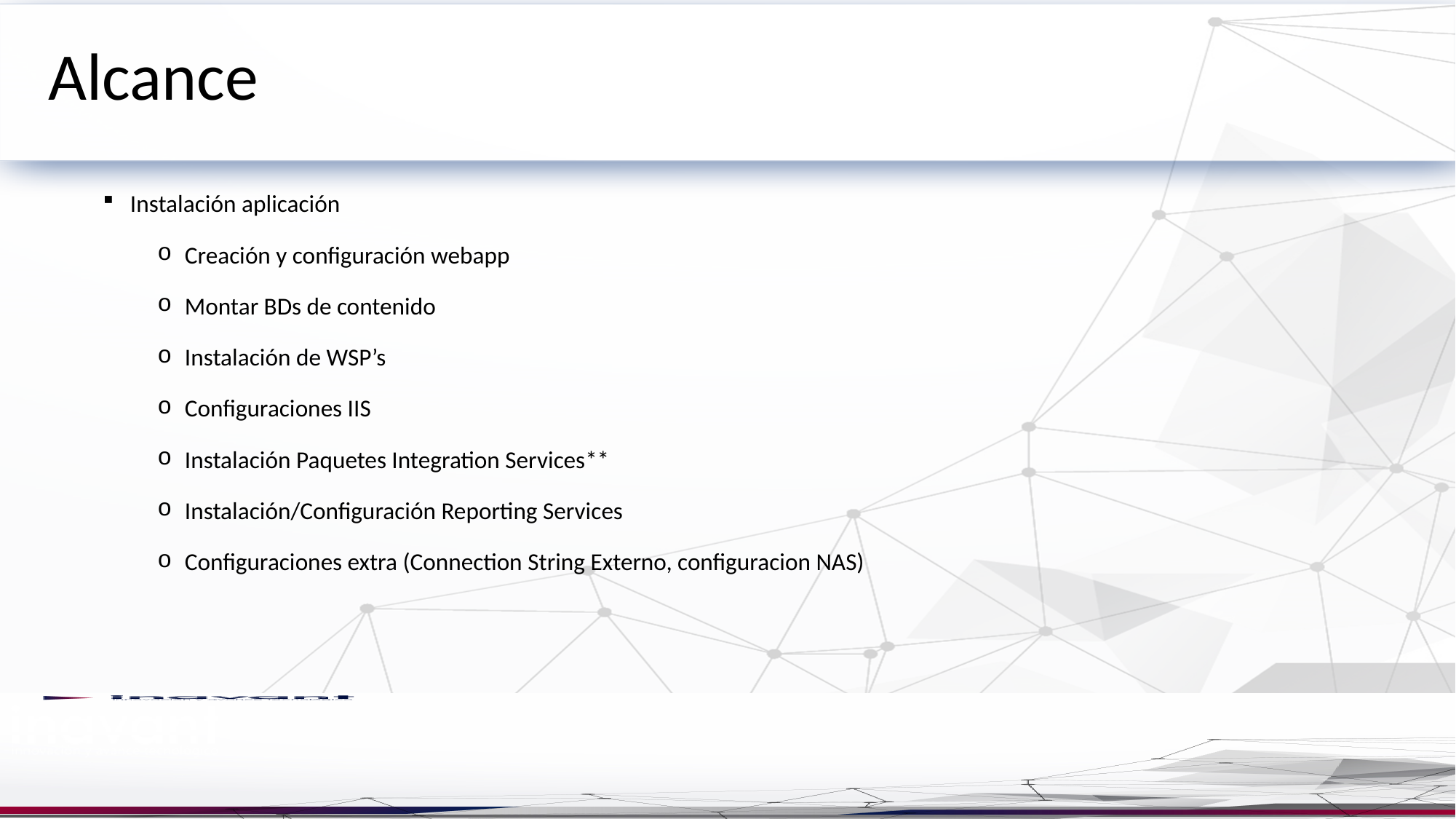

# Alcance
Instalación aplicación
Creación y configuración webapp
Montar BDs de contenido
Instalación de WSP’s
Configuraciones IIS
Instalación Paquetes Integration Services**
Instalación/Configuración Reporting Services
Configuraciones extra (Connection String Externo, configuracion NAS)